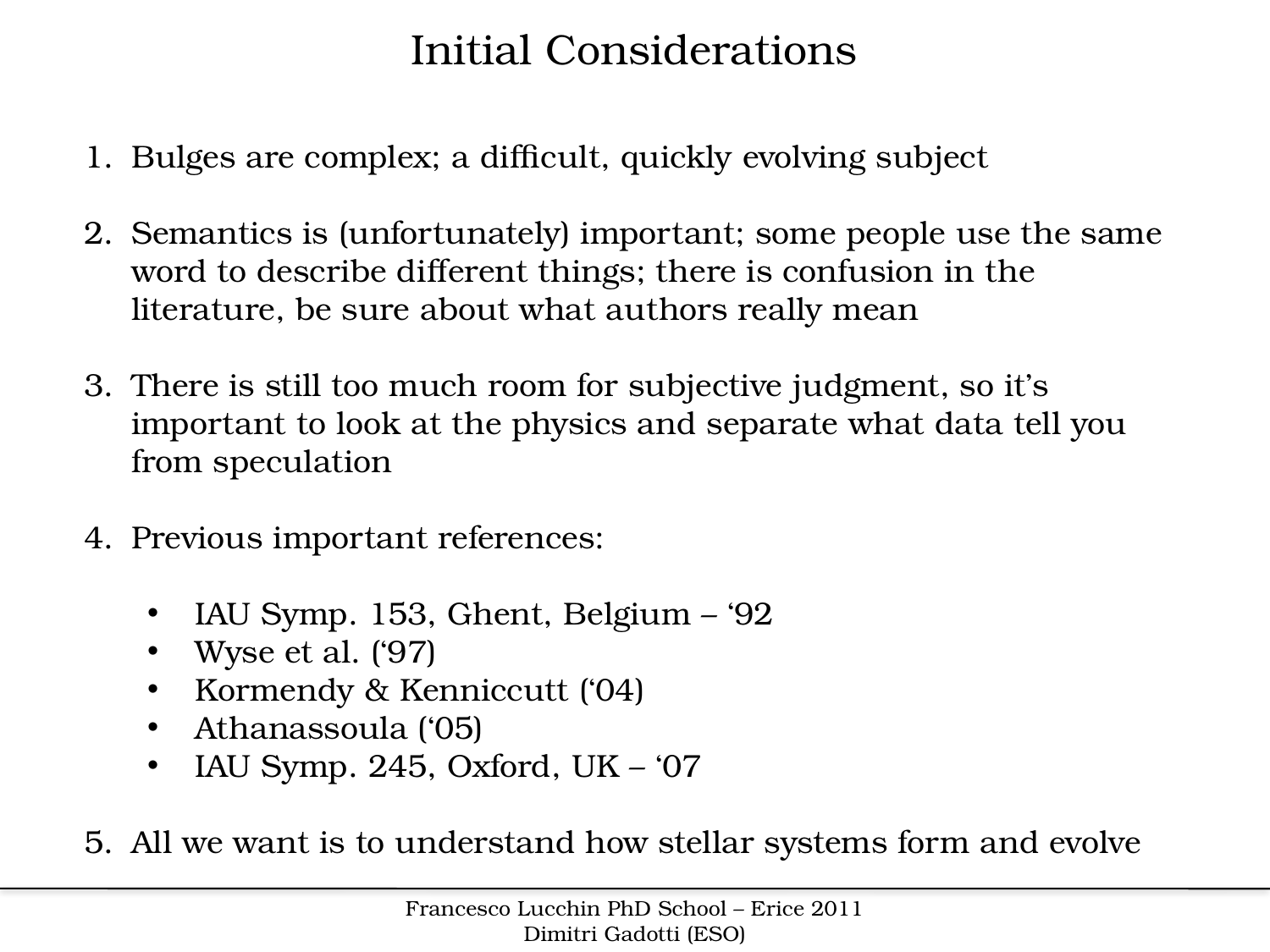

Initial Considerations
Bulges are complex; a difficult, quickly evolving subject

Semantics is (unfortunately) important; some people use the same word to describe different things; there is confusion in the literature, be sure about what authors really mean

There is still too much room for subjective judgment, so it’s important to look at the physics and separate what data tell you from speculation

Previous important references:

IAU Symp. 153, Ghent, Belgium – ‘92
Wyse et al. (‘97)
Kormendy & Kenniccutt (‘04)
Athanassoula (‘05)
IAU Symp. 245, Oxford, UK – ‘07

All we want is to understand how stellar systems form and evolve
Francesco Lucchin PhD School – Erice 2011
Dimitri Gadotti (ESO)